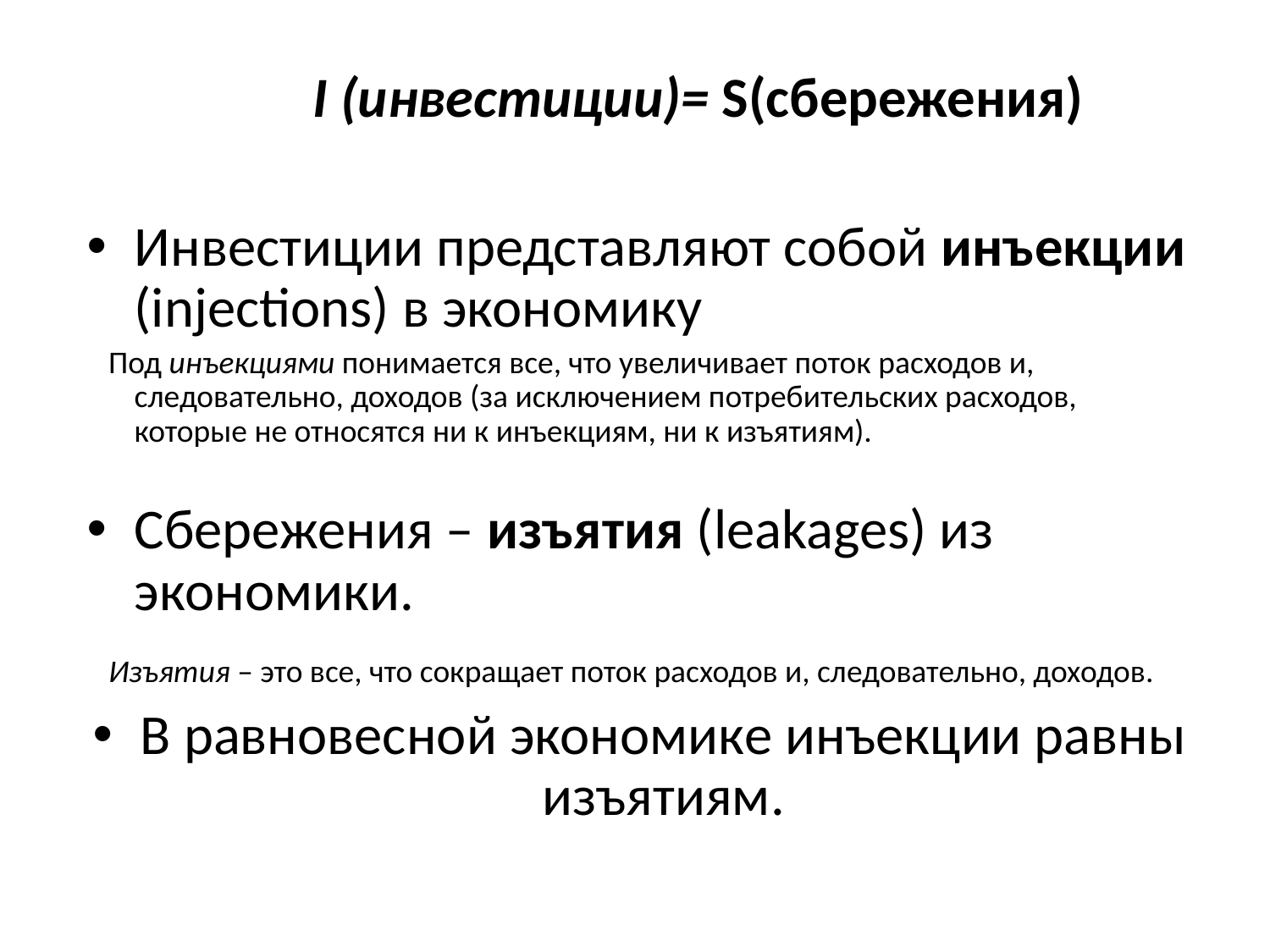

# I (инвестиции)= S(сбережения)
Инвестиции представляют собой инъекции (injections) в экономику
   Под инъекциями понимается все, что увеличивает поток расходов и, следовательно, доходов (за исключением потребительских расходов, которые не относятся ни к инъекциям, ни к изъятиям).

Сбережения – изъятия (leakages) из экономики.
   Изъятия – это все, что сокращает поток расходов и, следовательно, доходов.
В равновесной экономике инъекции равны изъятиям.